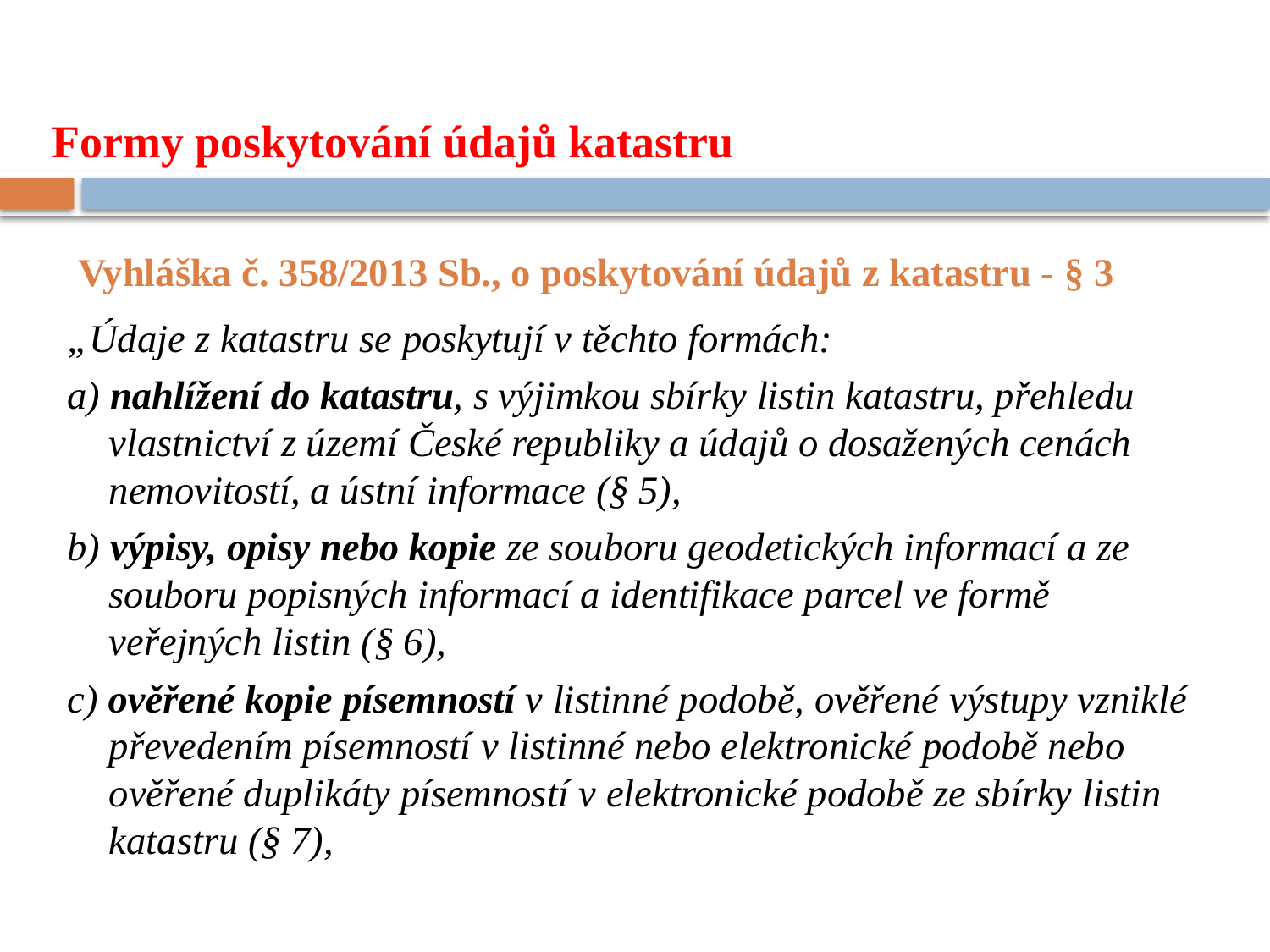

# Formy poskytování údajů katastru
 Vyhláška č. 358/2013 Sb., o poskytování údajů z katastru - § 3
„Údaje z katastru se poskytují v těchto formách:
a) nahlížení do katastru, s výjimkou sbírky listin katastru, přehledu vlastnictví z území České republiky a údajů o dosažených cenách nemovitostí, a ústní informace (§ 5),
b) výpisy, opisy nebo kopie ze souboru geodetických informací a ze souboru popisných informací a identifikace parcel ve formě veřejných listin (§ 6),
c) ověřené kopie písemností v listinné podobě, ověřené výstupy vzniklé převedením písemností v listinné nebo elektronické podobě nebo ověřené duplikáty písemností v elektronické podobě ze sbírky listin katastru (§ 7),